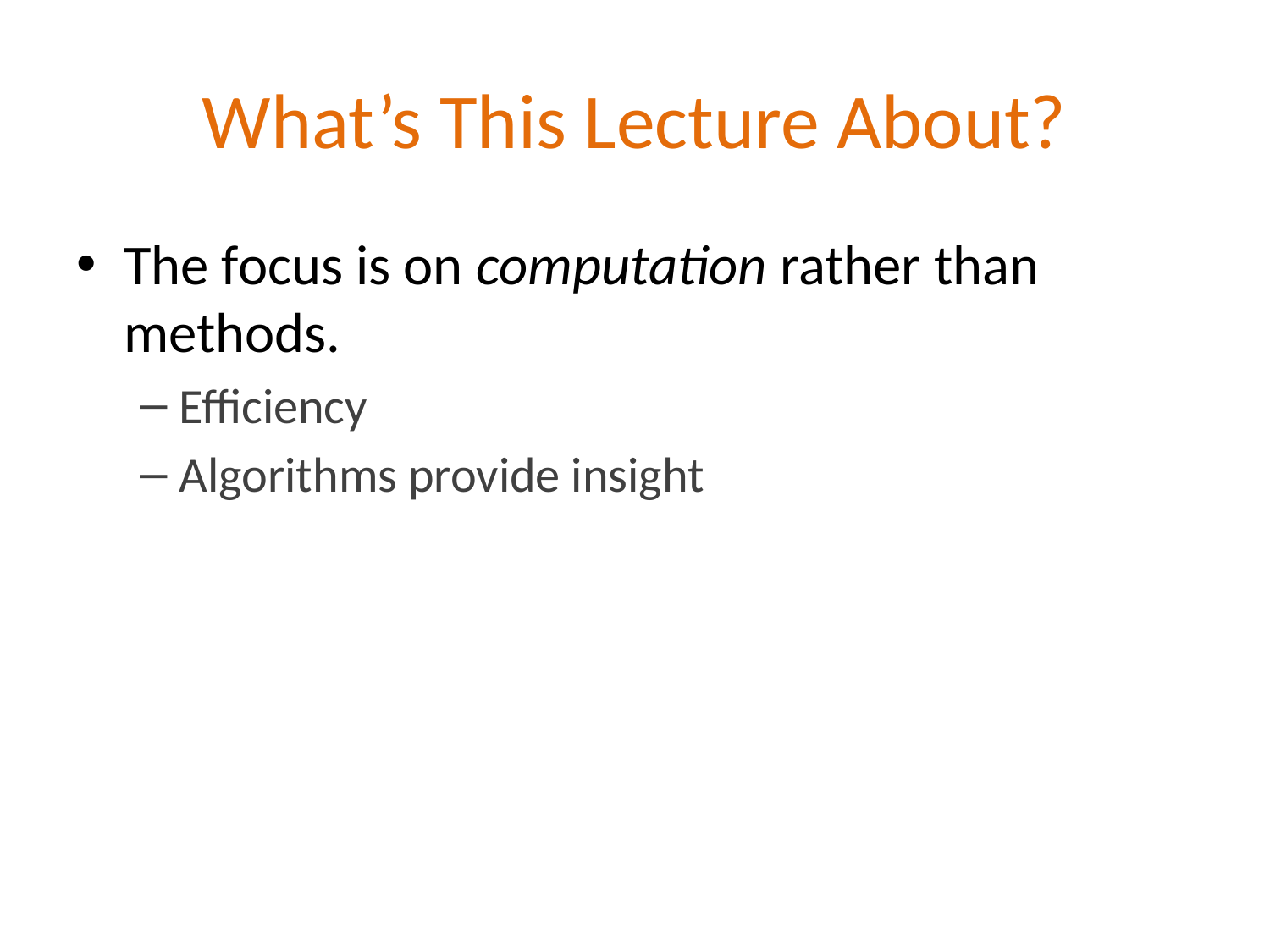

# What’s This Lecture About?
The focus is on computation rather than methods.
Efficiency
Algorithms provide insight